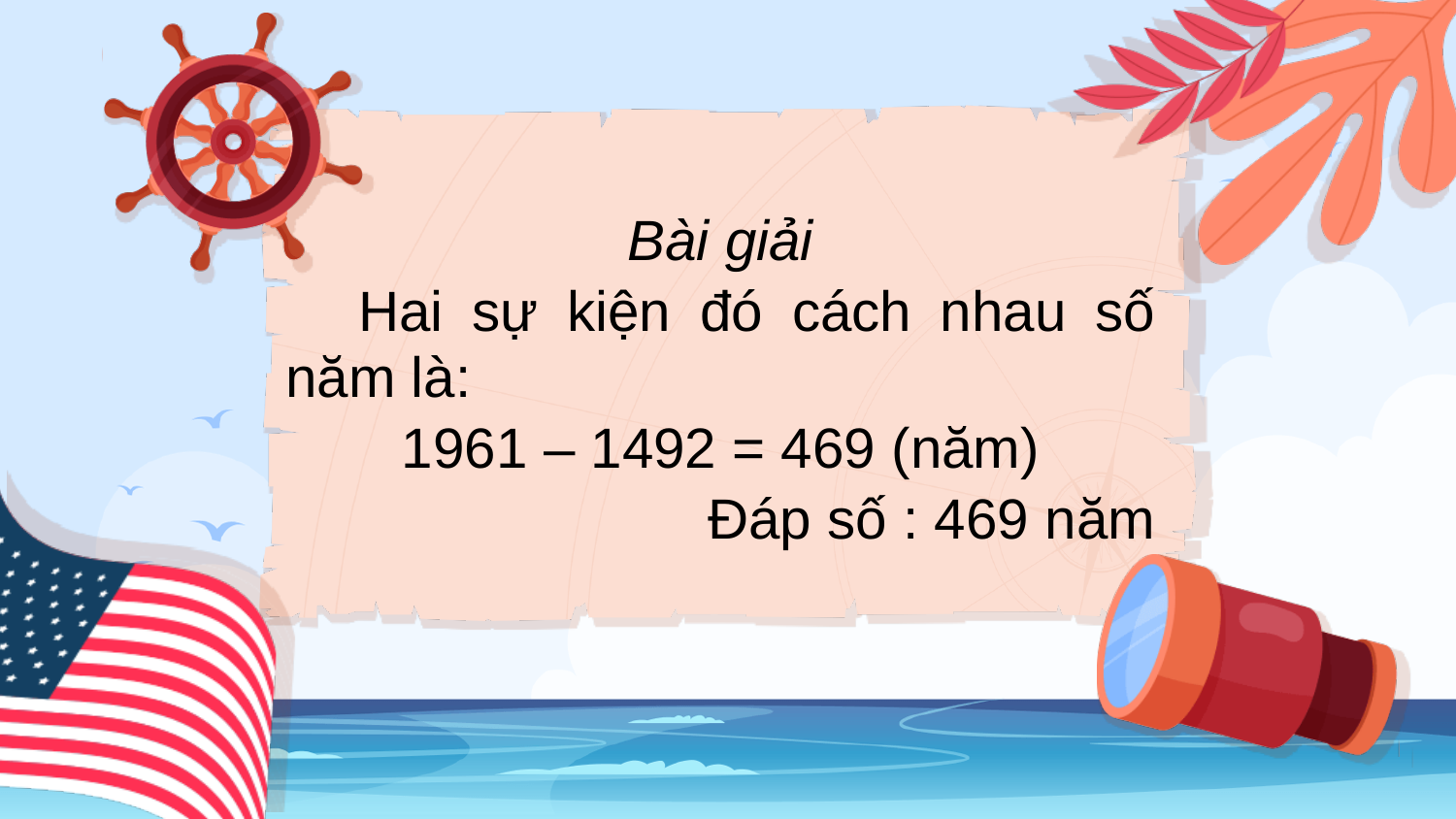

Bài giải
	Hai sự kiện đó cách nhau số năm là:
1961 – 1492 = 469 (năm)
Đáp số : 469 năm